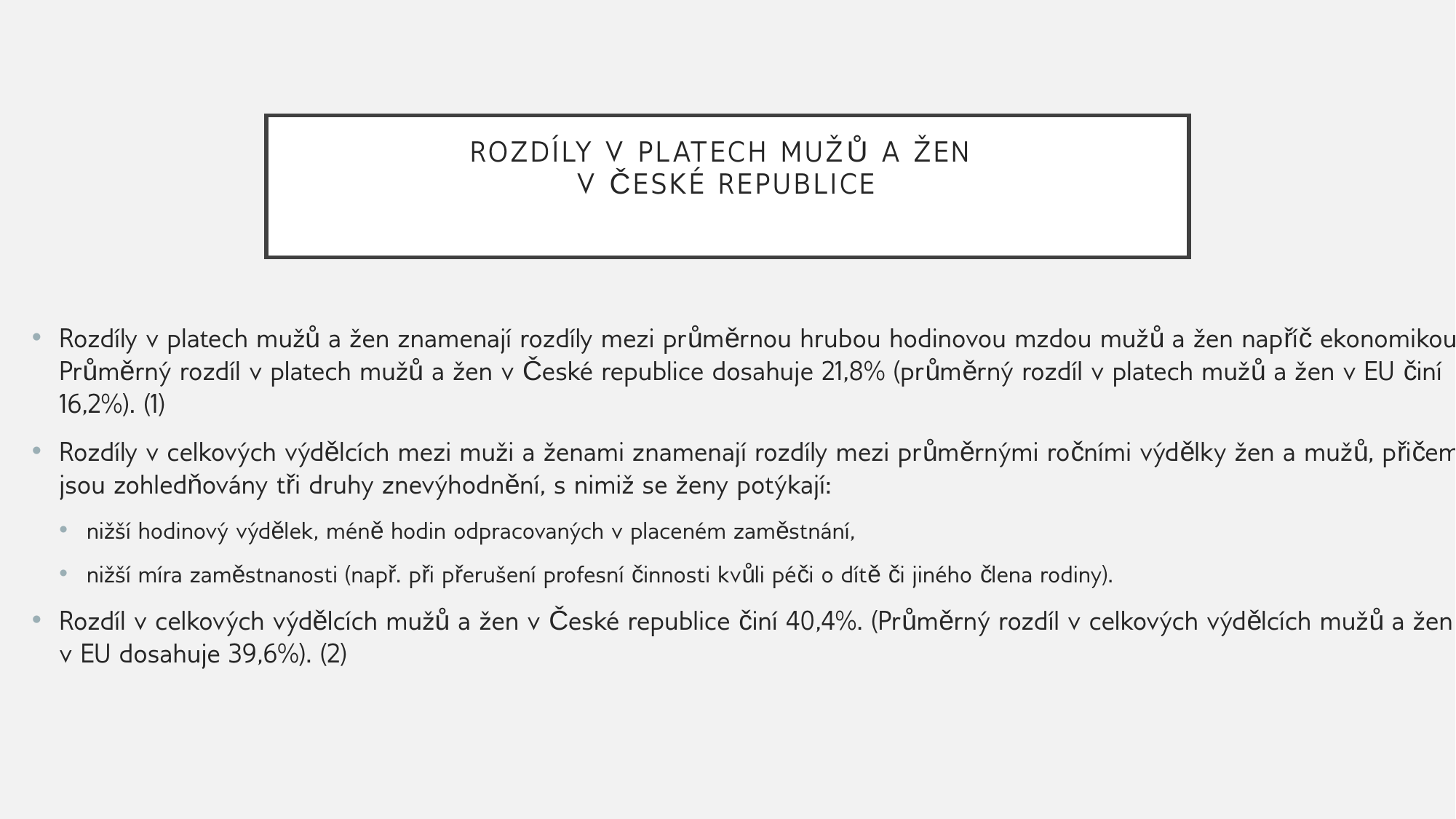

# Rozdíly v platech mužů a žen v České republice
Rozdíly v platech mužů a žen znamenají rozdíly mezi průměrnou hrubou hodinovou mzdou mužů a žen napříč ekonomikou. Průměrný rozdíl v platech mužů a žen v České republice dosahuje 21,8% (průměrný rozdíl v platech mužů a žen v EU činí 16,2%). (1)
Rozdíly v celkových výdělcích mezi muži a ženami znamenají rozdíly mezi průměrnými ročními výdělky žen a mužů, přičemž jsou zohledňovány tři druhy znevýhodnění, s nimiž se ženy potýkají:
nižší hodinový výdělek, méně hodin odpracovaných v placeném zaměstnání,
nižší míra zaměstnanosti (např. při přerušení profesní činnosti kvůli péči o dítě či jiného člena rodiny).
Rozdíl v celkových výdělcích mužů a žen v České republice činí 40,4%. (Průměrný rozdíl v celkových výdělcích mužů a žen v EU dosahuje 39,6%). (2)